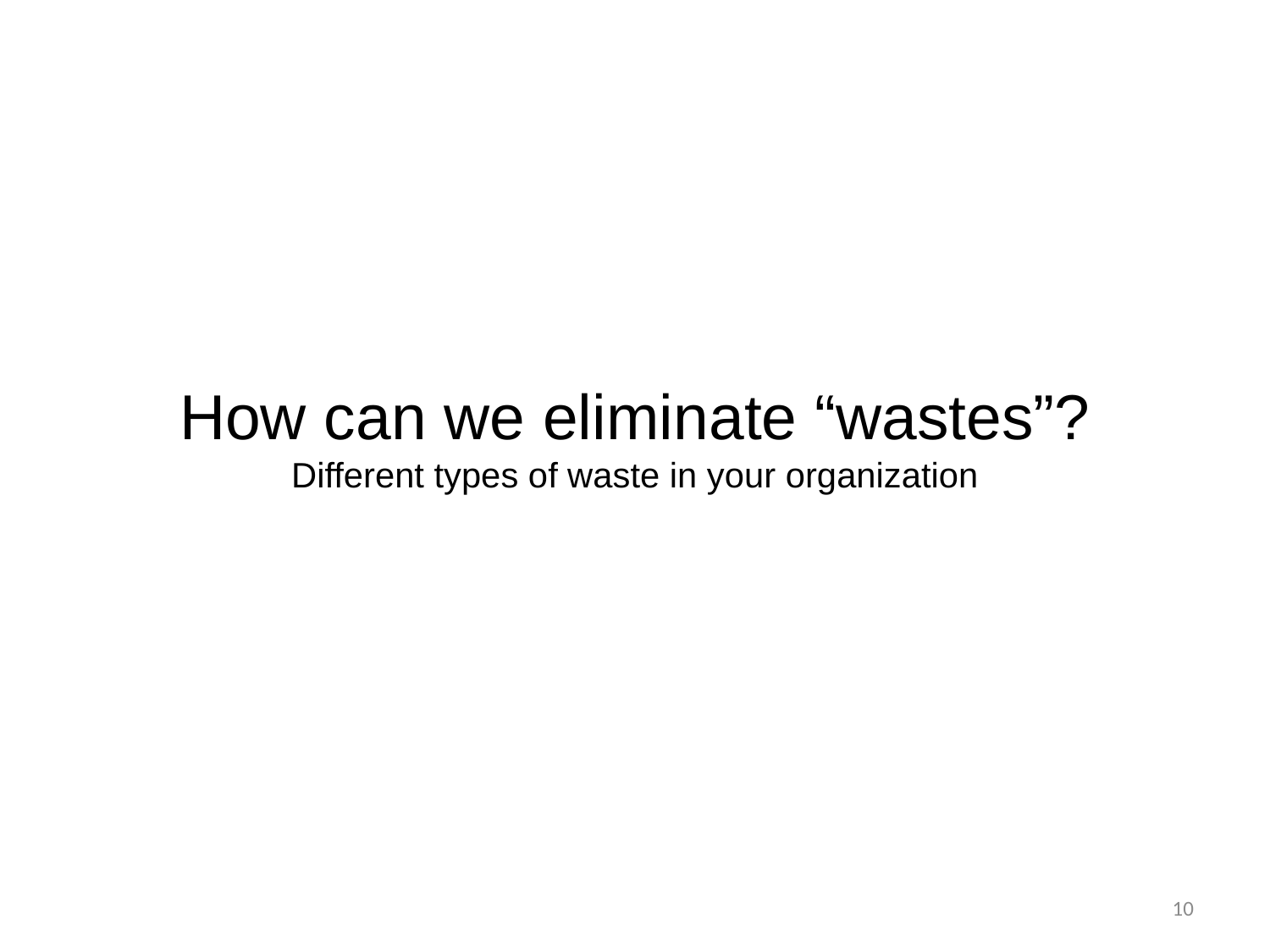

# How can we eliminate “wastes”? Different types of waste in your organization
10